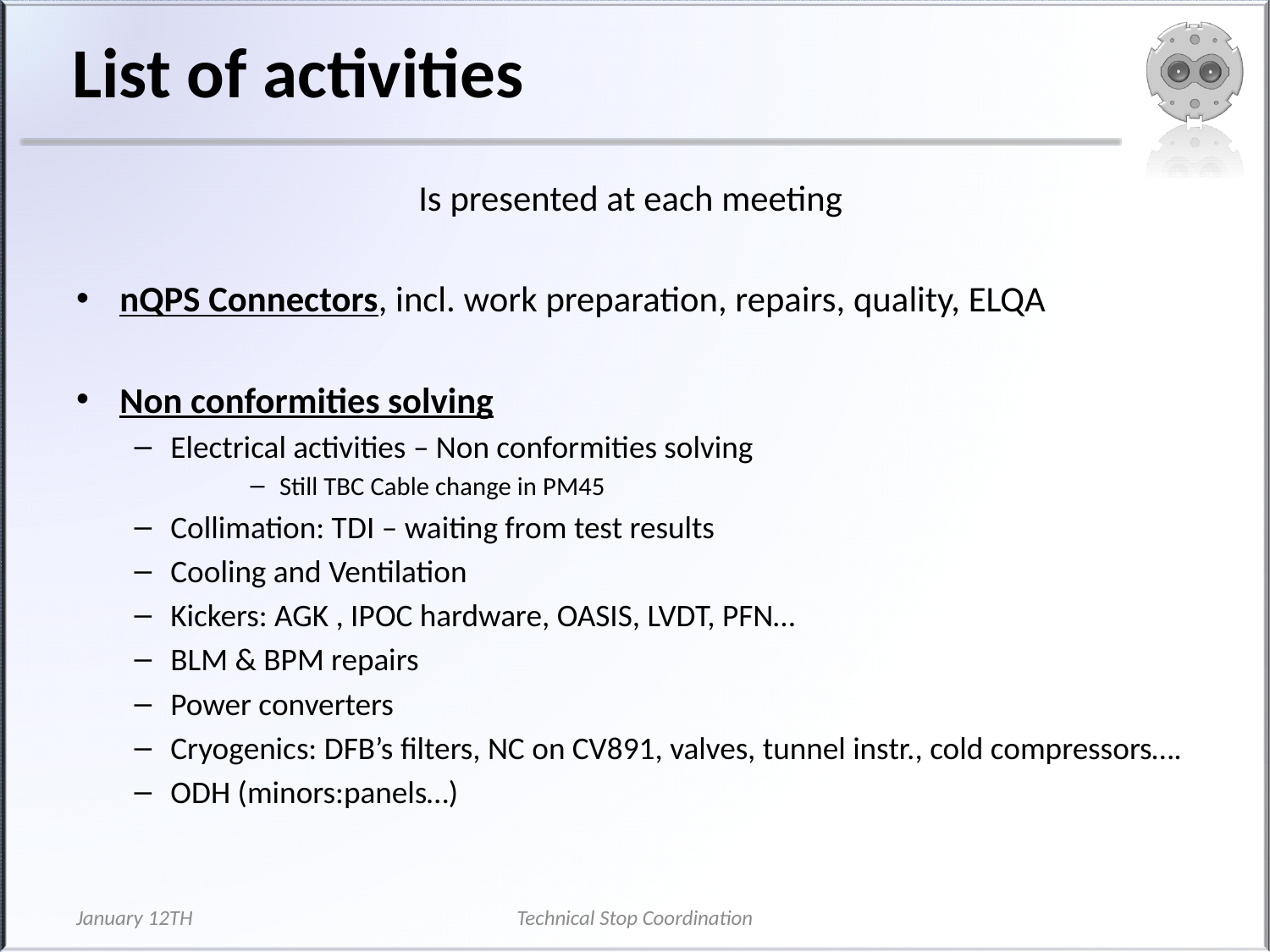

# List of activities
Is presented at each meeting

nQPS Connectors, incl. work preparation, repairs, quality, ELQA

Non conformities solving
Electrical activities – Non conformities solving
Still TBC Cable change in PM45
Collimation: TDI – waiting from test results
Cooling and Ventilation
Kickers: AGK , IPOC hardware, OASIS, LVDT, PFN…
BLM & BPM repairs
Power converters
Cryogenics: DFB’s filters, NC on CV891, valves, tunnel instr., cold compressors….
ODH (minors:panels…)
January 12TH
Technical Stop Coordination